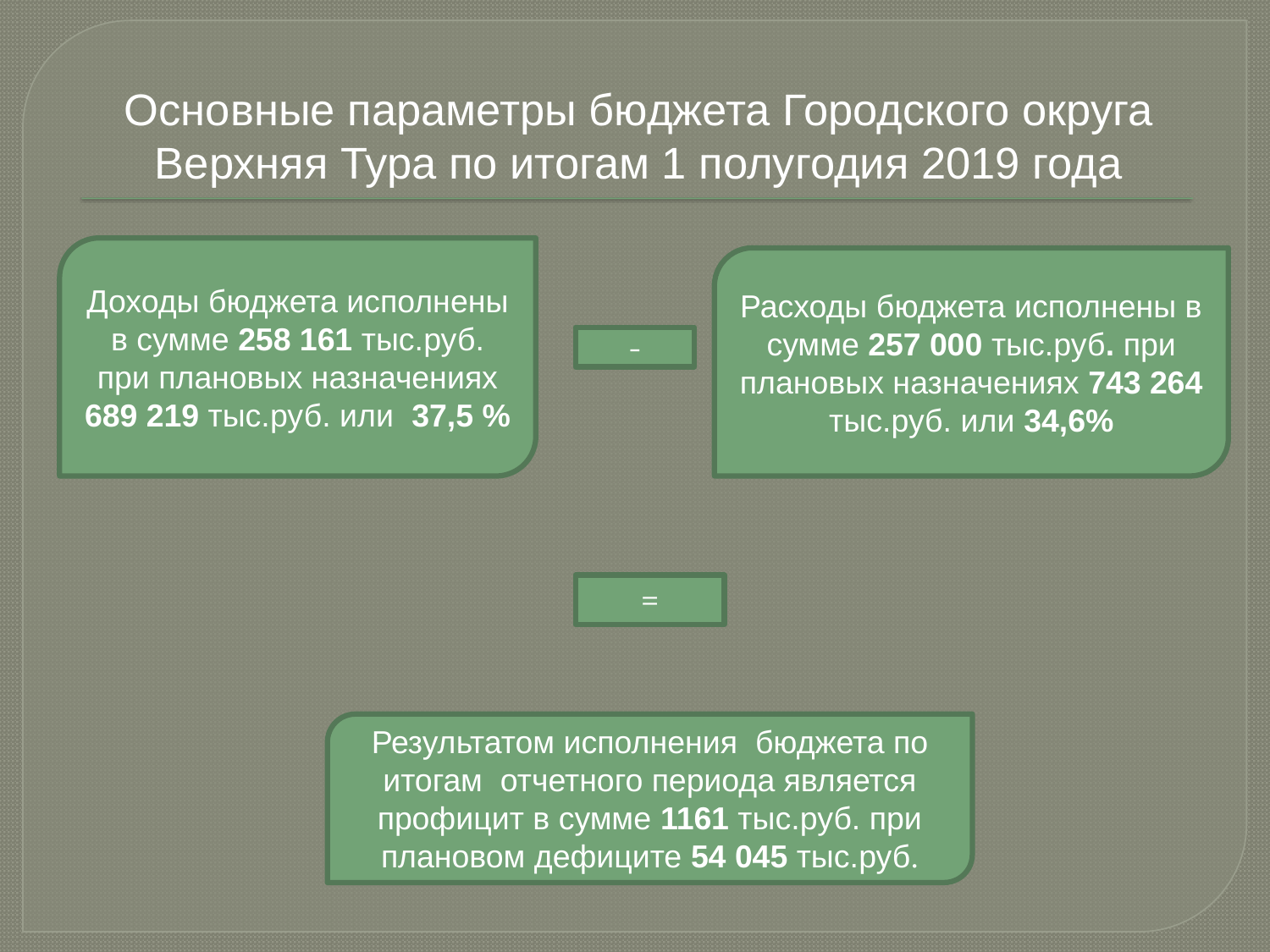

# Основные параметры бюджета Городского округа Верхняя Тура по итогам 1 полугодия 2019 года
Доходы бюджета исполнены в сумме 258 161 тыс.руб. при плановых назначениях 689 219 тыс.руб. или  37,5 %
Расходы бюджета исполнены в сумме 257 000 тыс.руб. при плановых назначениях 743 264 тыс.руб. или 34,6%
-
=
Результатом исполнения  бюджета по итогам  отчетного периода является профицит в сумме 1161 тыс.руб. при плановом дефиците 54 045 тыс.руб.